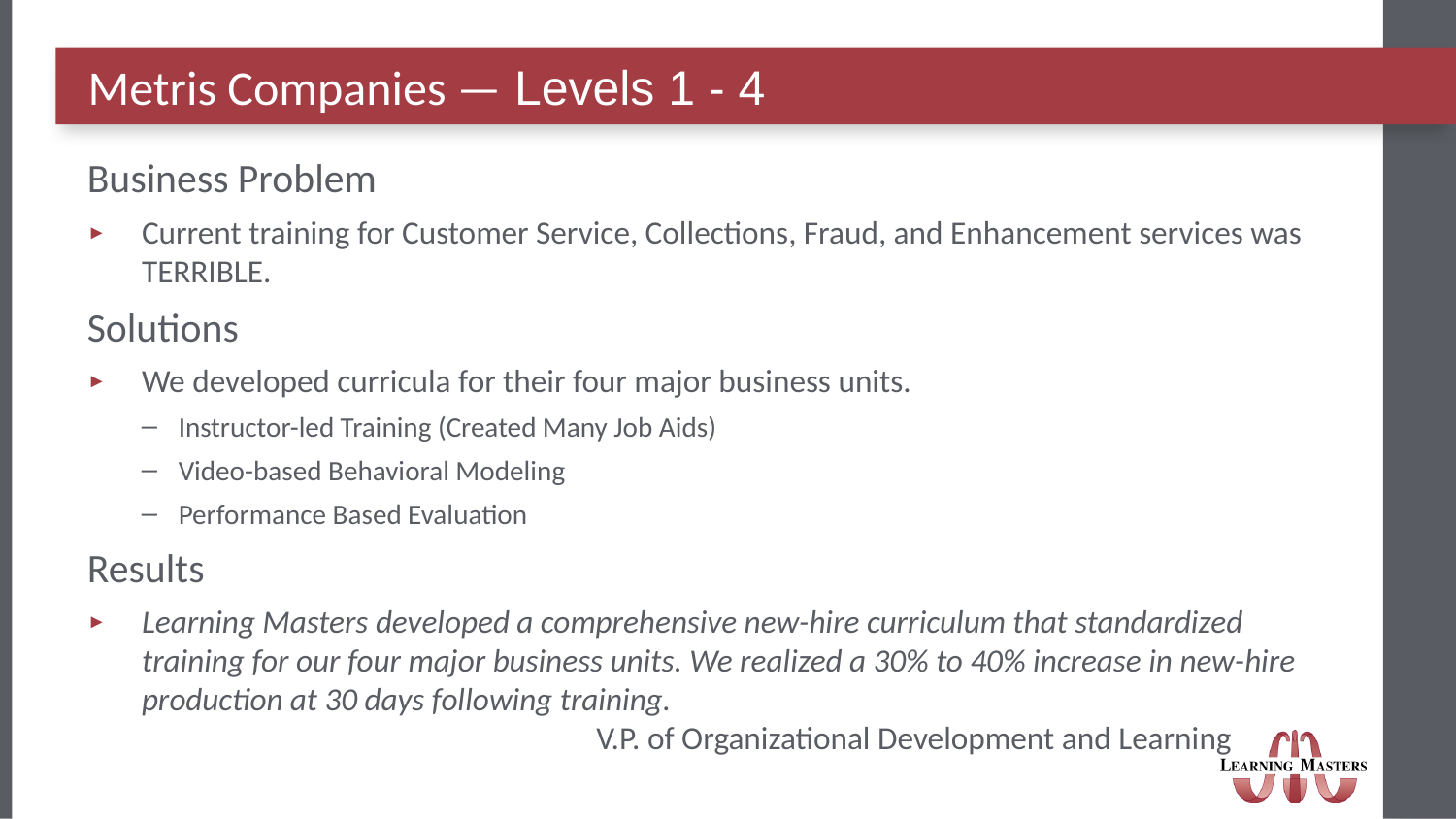

Metris Companies — Levels 1 - 4
Business Problem
Current training for Customer Service, Collections, Fraud, and Enhancement services was TERRIBLE.
Solutions
We developed curricula for their four major business units.
Instructor-led Training (Created Many Job Aids)
Video-based Behavioral Modeling
Performance Based Evaluation
Results
Learning Masters developed a comprehensive new-hire curriculum that standardized training for our four major business units. We realized a 30% to 40% increase in new-hire production at 30 days following training.
	V.P. of Organizational Development and Learning